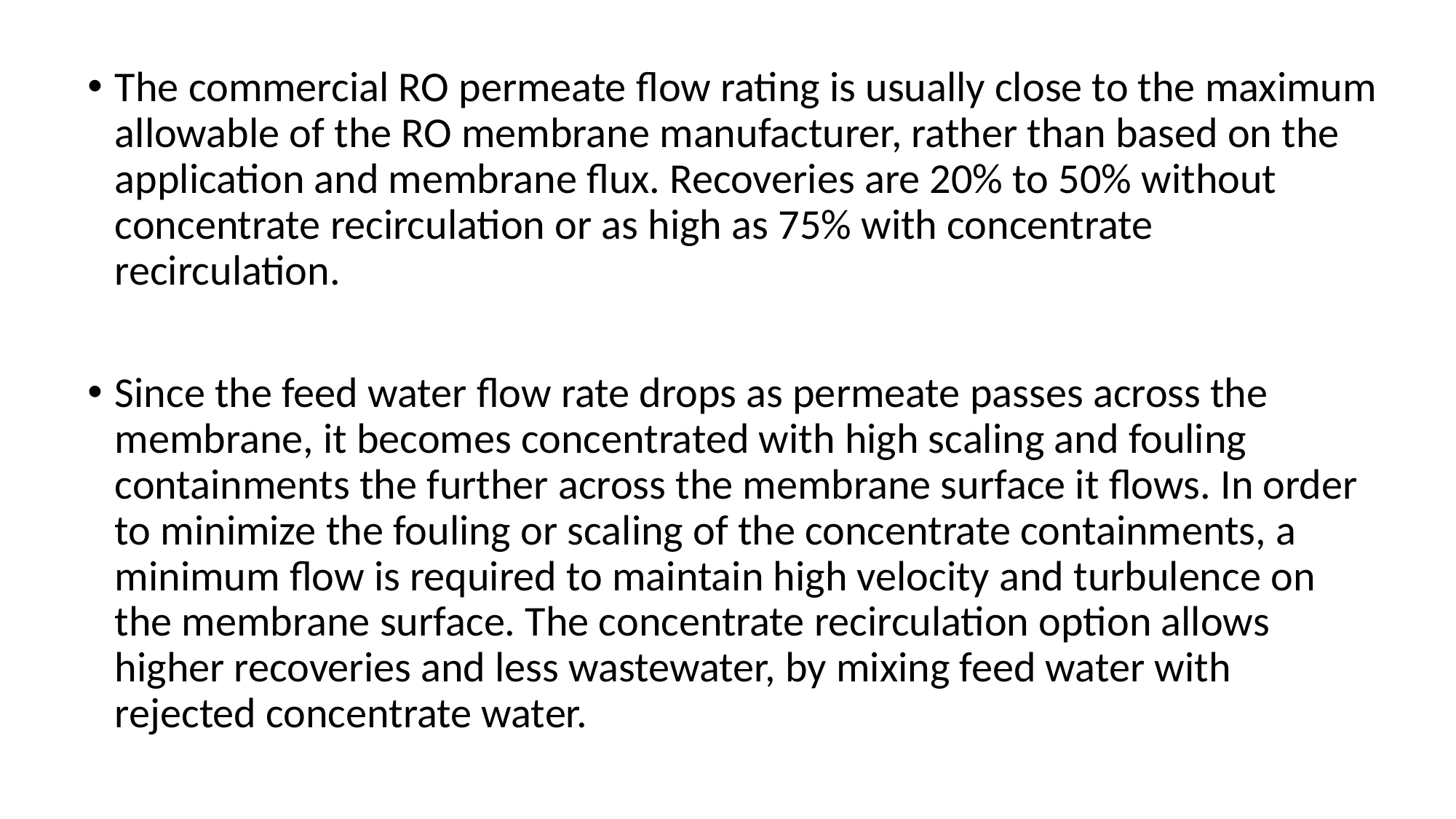

The commercial RO permeate flow rating is usually close to the maximum allowable of the RO membrane manufacturer, rather than based on the application and membrane flux. Recoveries are 20% to 50% without concentrate recirculation or as high as 75% with concentrate recirculation.

Since the feed water flow rate drops as permeate passes across the membrane, it becomes concentrated with high scaling and fouling containments the further across the membrane surface it flows. In order to minimize the fouling or scaling of the concentrate containments, a minimum flow is required to maintain high velocity and turbulence on the membrane surface. The concentrate recirculation option allows higher recoveries and less wastewater, by mixing feed water with rejected concentrate water.